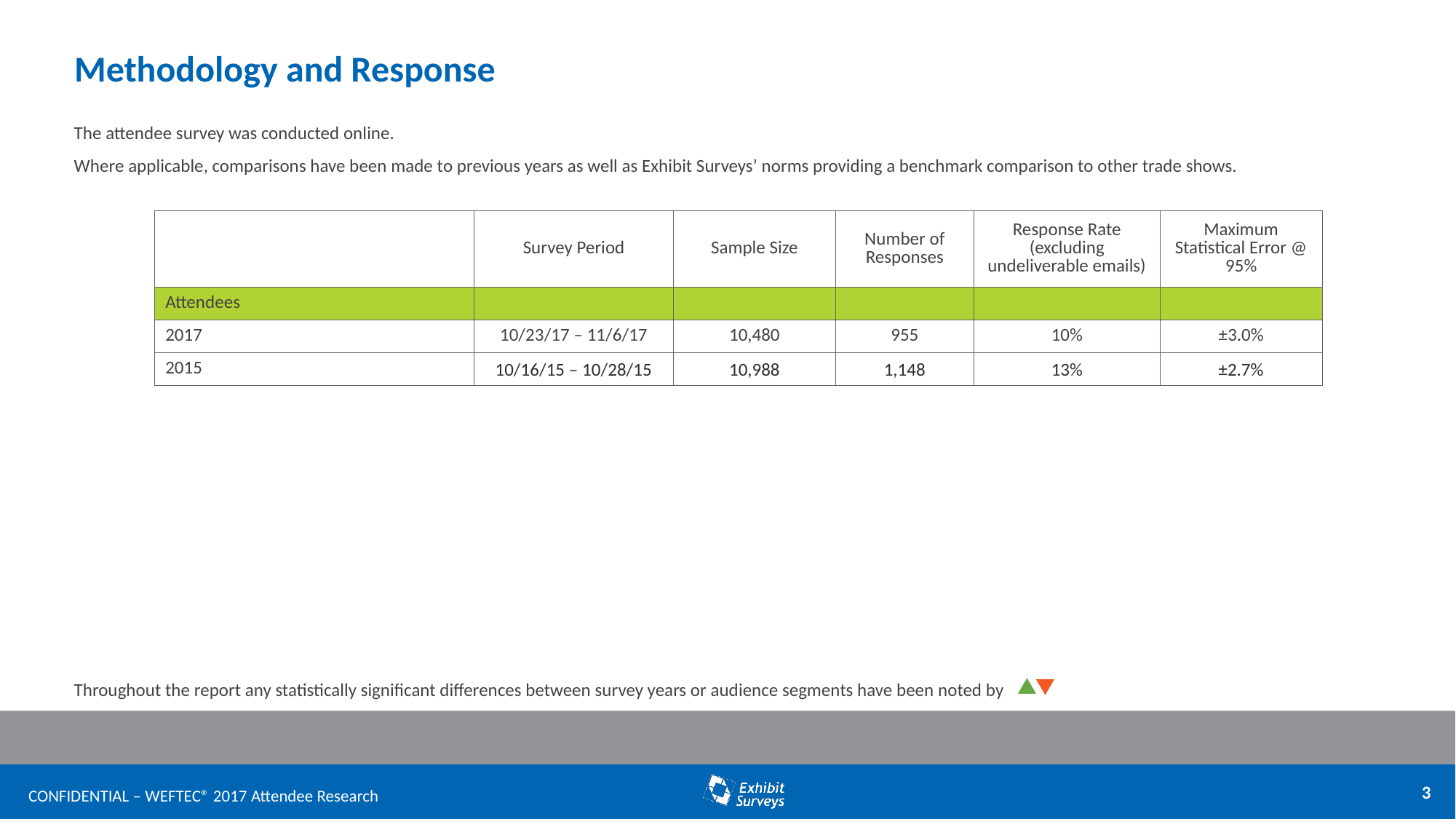

# Methodology and Response
The attendee survey was conducted online.
Where applicable, comparisons have been made to previous years as well as Exhibit Surveys’ norms providing a benchmark comparison to other trade shows.
|  | Survey Period | Sample Size | Number of Responses | Response Rate (excluding undeliverable emails) | Maximum Statistical Error @ 95% |
| --- | --- | --- | --- | --- | --- |
| Attendees |  |  |  |  |  |
| 2017 | 10/23/17 – 11/6/17 | 10,480 | 955 | 10% | ±3.0% |
| 2015 | 10/16/15 – 10/28/15 | 10,988 | 1,148 | 13% | ±2.7% |
Throughout the report any statistically significant differences between survey years or audience segments have been noted by